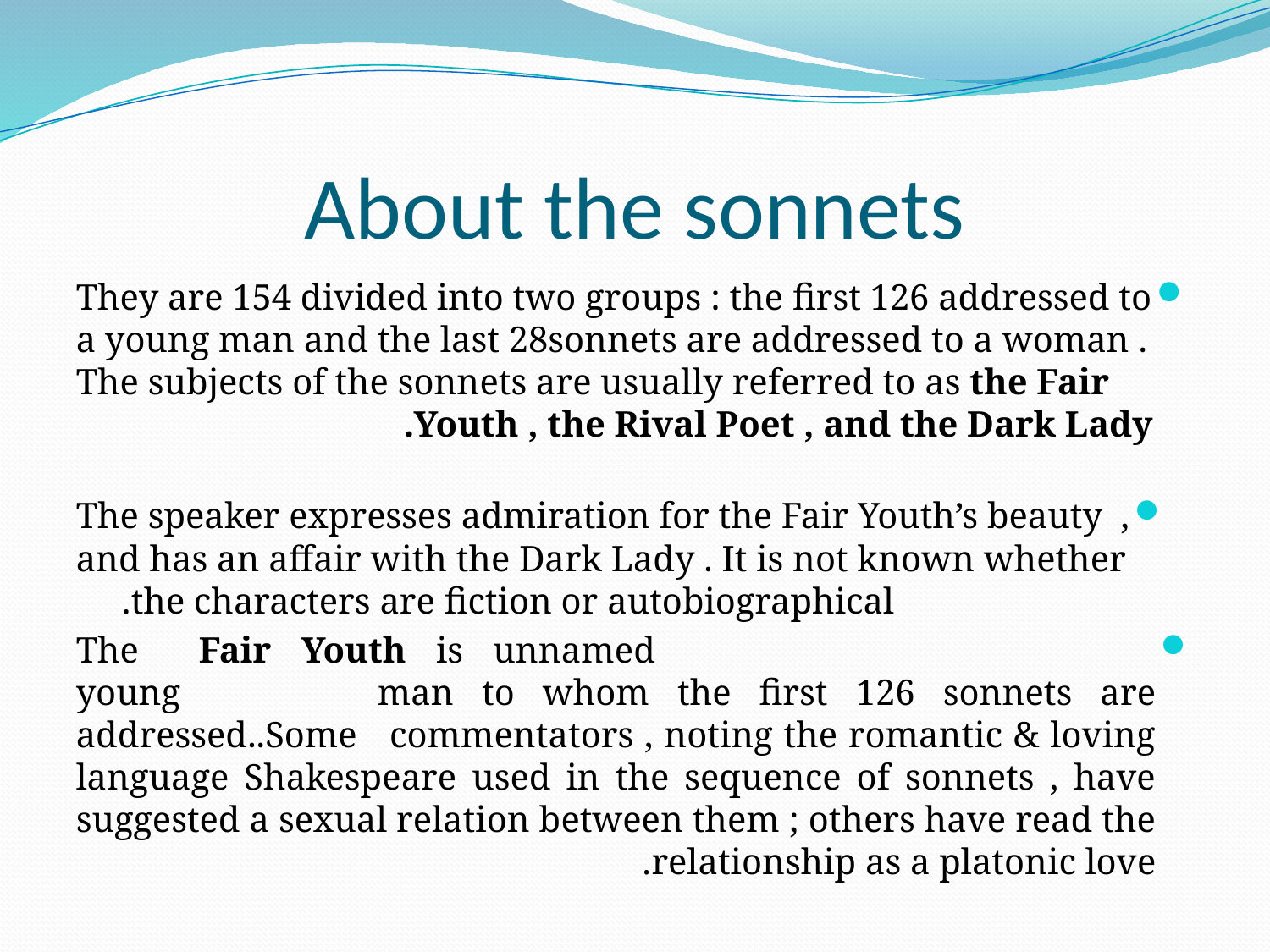

# About the sonnets
They are 154 divided into two groups : the first 126 addressed to a young man and the last 28sonnets are addressed to a woman . The subjects of the sonnets are usually referred to as the Fair Youth , the Rival Poet , and the Dark Lady.
The speaker expresses admiration for the Fair Youth’s beauty  , and has an affair with the Dark Lady . It is not known whether the characters are fiction or autobiographical.
                                                       The  Fair Youth is unnamed young       man to whom the first 126 sonnets are addressed..Some   commentators , noting the romantic & loving language Shakespeare used in the sequence of sonnets , have suggested a sexual relation between them ; others have read the relationship as a platonic love.